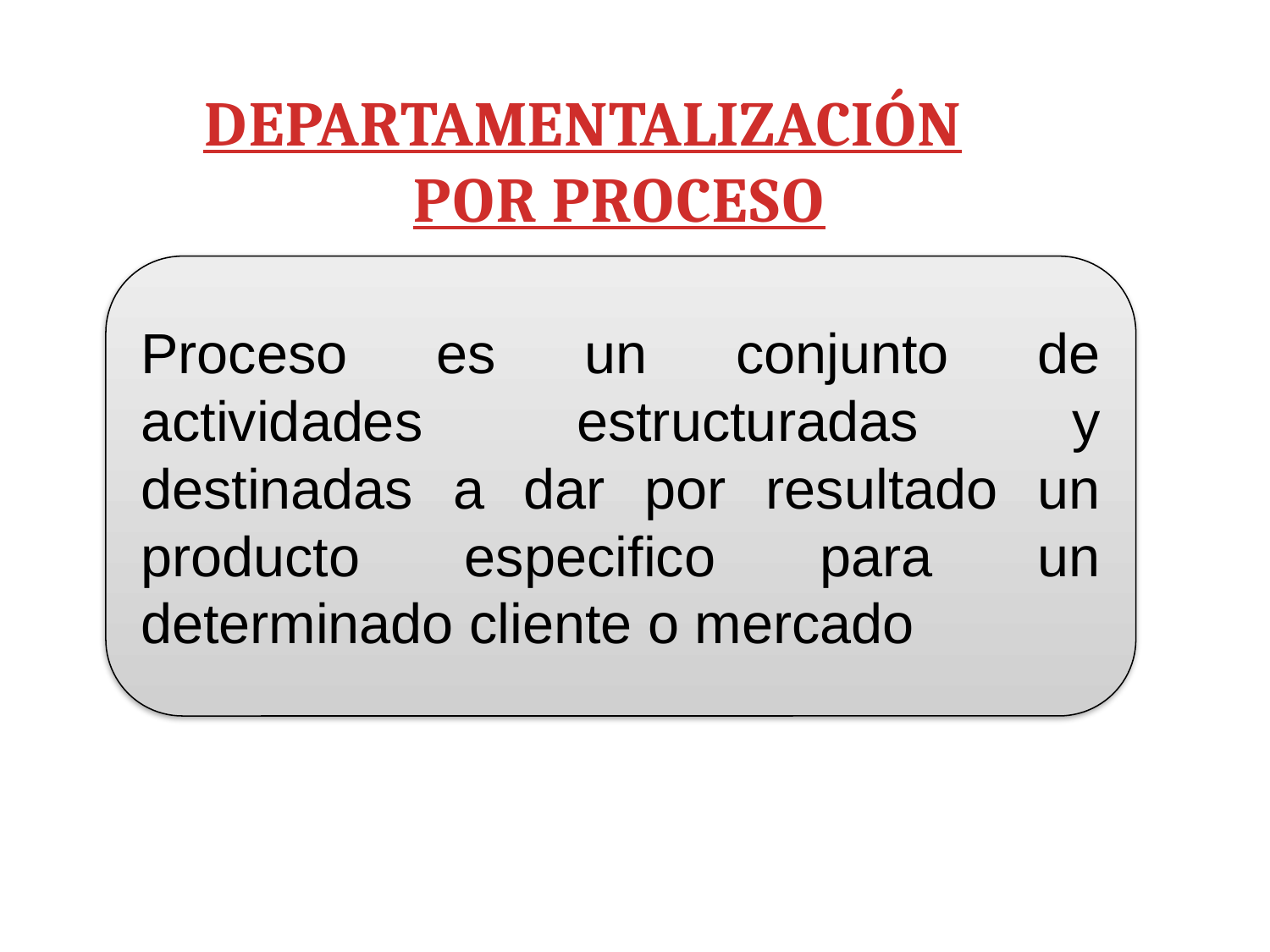

DEPARTAMENTALIZACIÓN
                   POR PROCESO
Proceso es un conjunto de actividades estructuradas y destinadas a dar por resultado un producto especifico para un determinado cliente o mercado